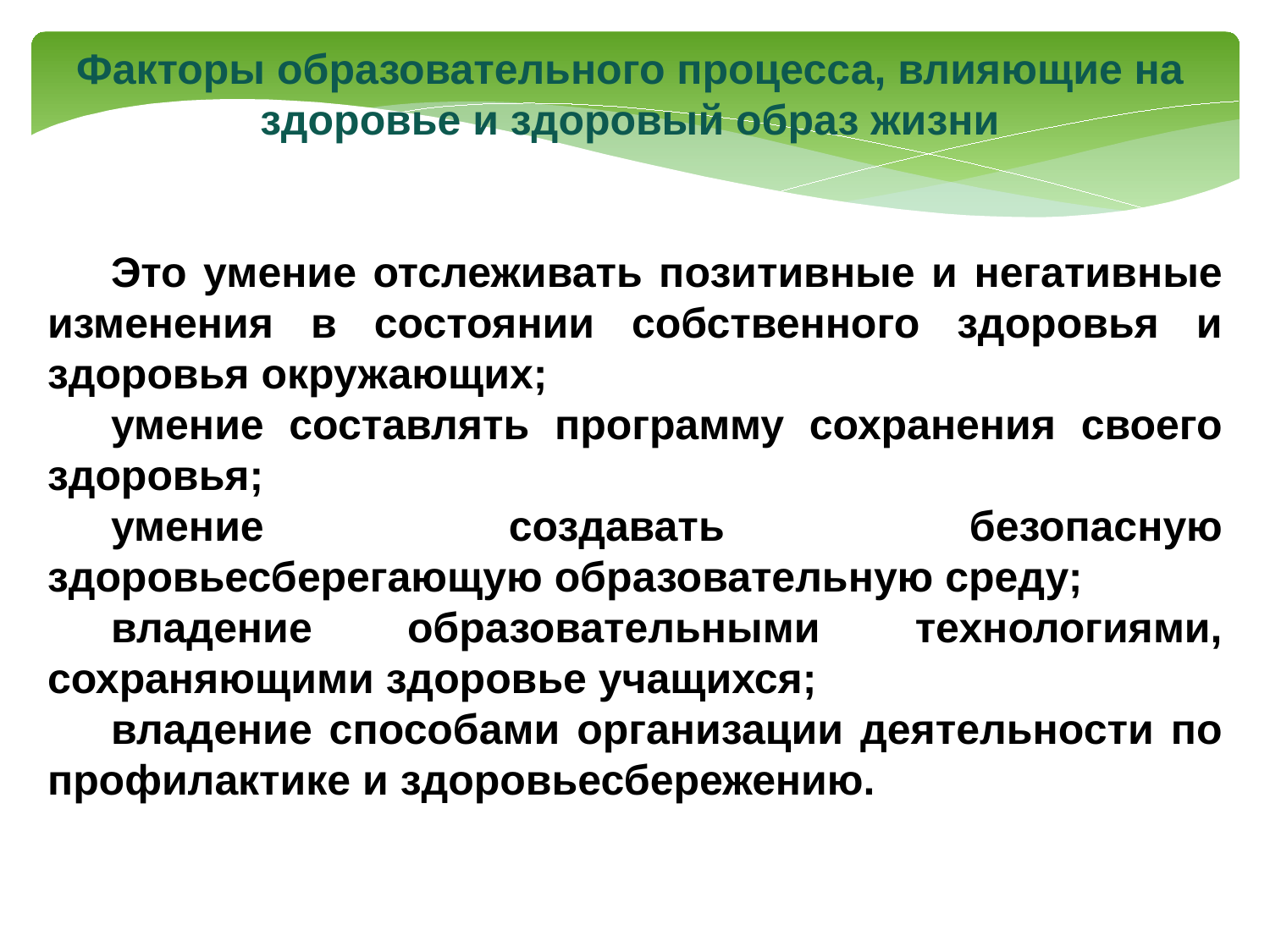

Факторы образовательного процесса, влияющие на здоровье и здоровый образ жизни
Это умение отслеживать позитивные и негативные изменения в состоянии собственного здоровья и здоровья окружающих;
умение составлять программу сохранения своего здоровья;
умение создавать безопасную здоровьесберегающую образовательную среду;
владение образовательными технологиями, сохраняющими здоровье учащихся;
владение способами организации деятельности по профилактике и здоровьесбережению.